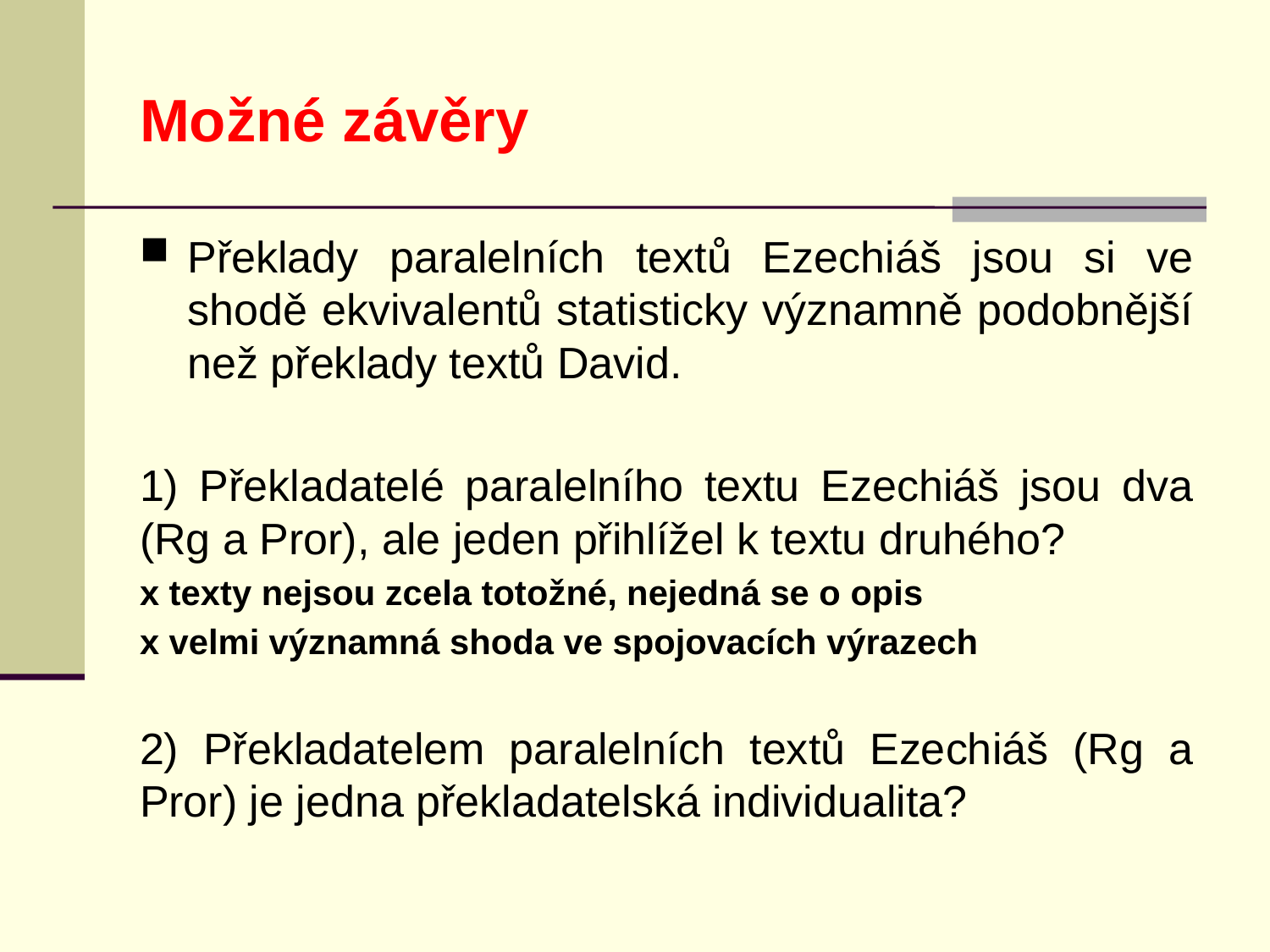

Možné závěry
Překlady paralelních textů Ezechiáš jsou si ve shodě ekvivalentů statisticky významně podobnější než překlady textů David.

1) Překladatelé paralelního textu Ezechiáš jsou dva (Rg a Pror), ale jeden přihlížel k textu druhého?
x texty nejsou zcela totožné, nejedná se o opis
x velmi významná shoda ve spojovacích výrazech

2) Překladatelem paralelních textů Ezechiáš (Rg a Pror) je jedna překladatelská individualita?